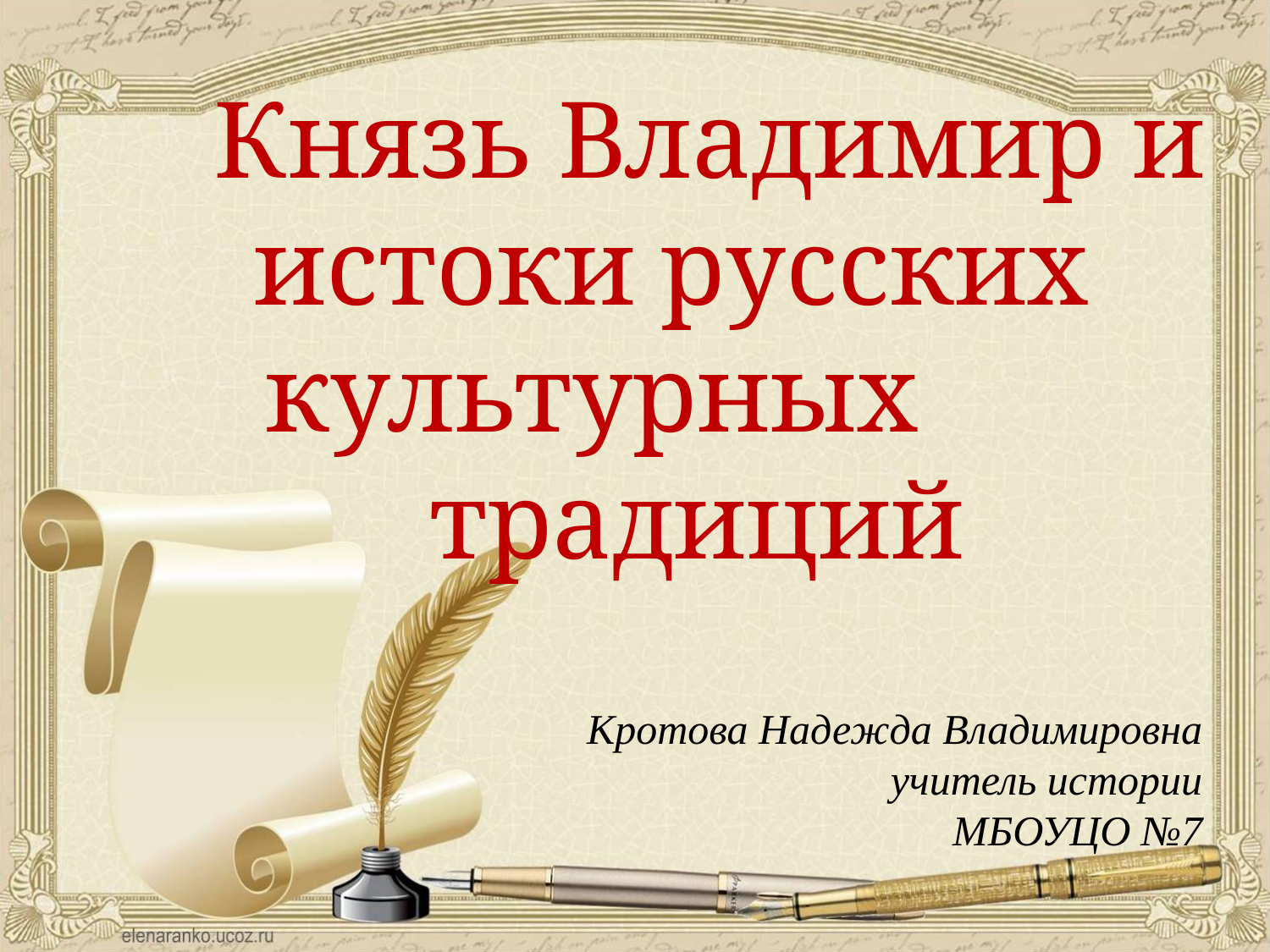

Князь Владимир и истоки русских    культурных      	традиций
Кротова Надежда Владимировна
учитель истории
МБОУЦО №7